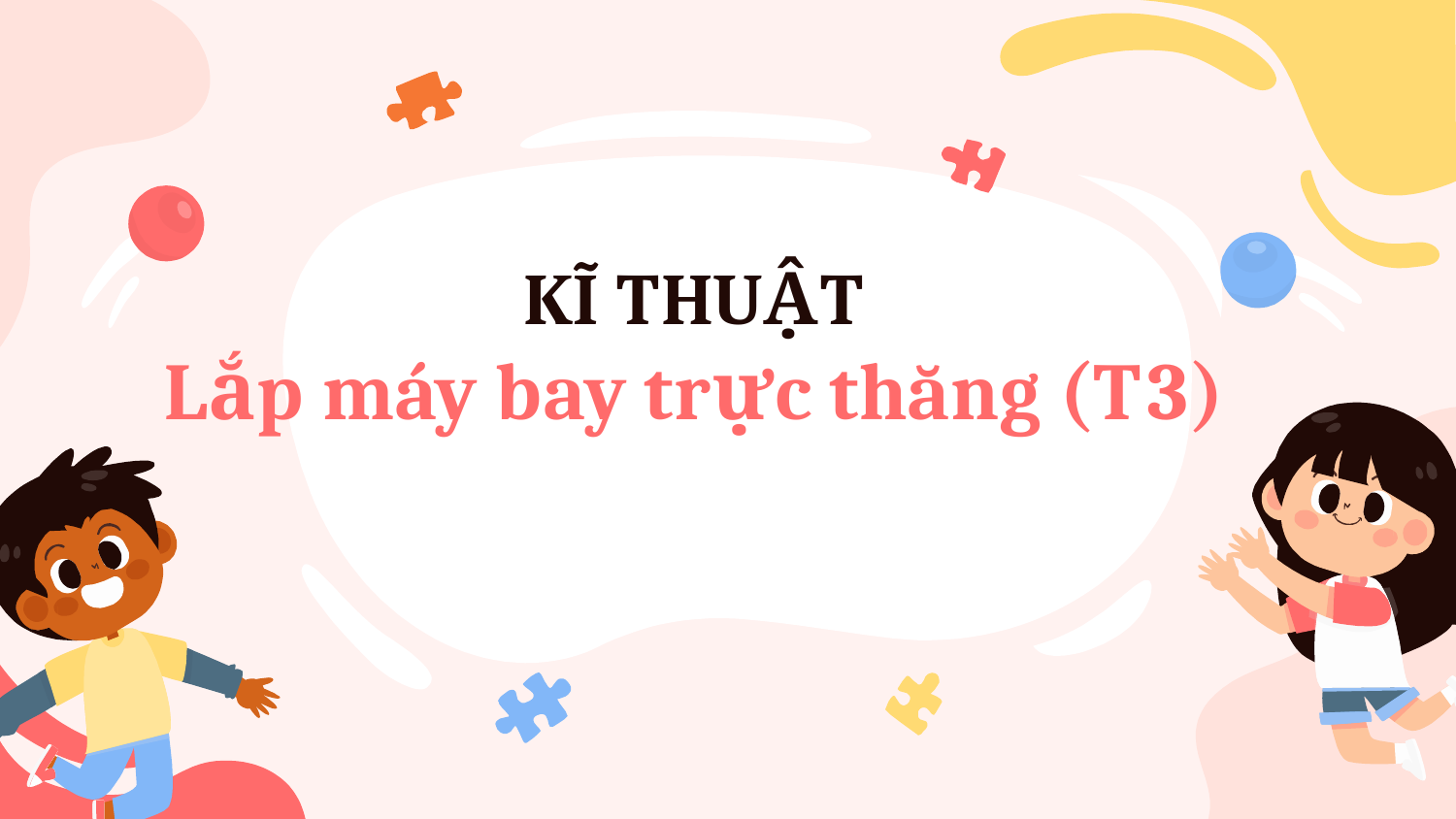

# KĨ THUẬT Lắp máy bay trực thăng (T3)